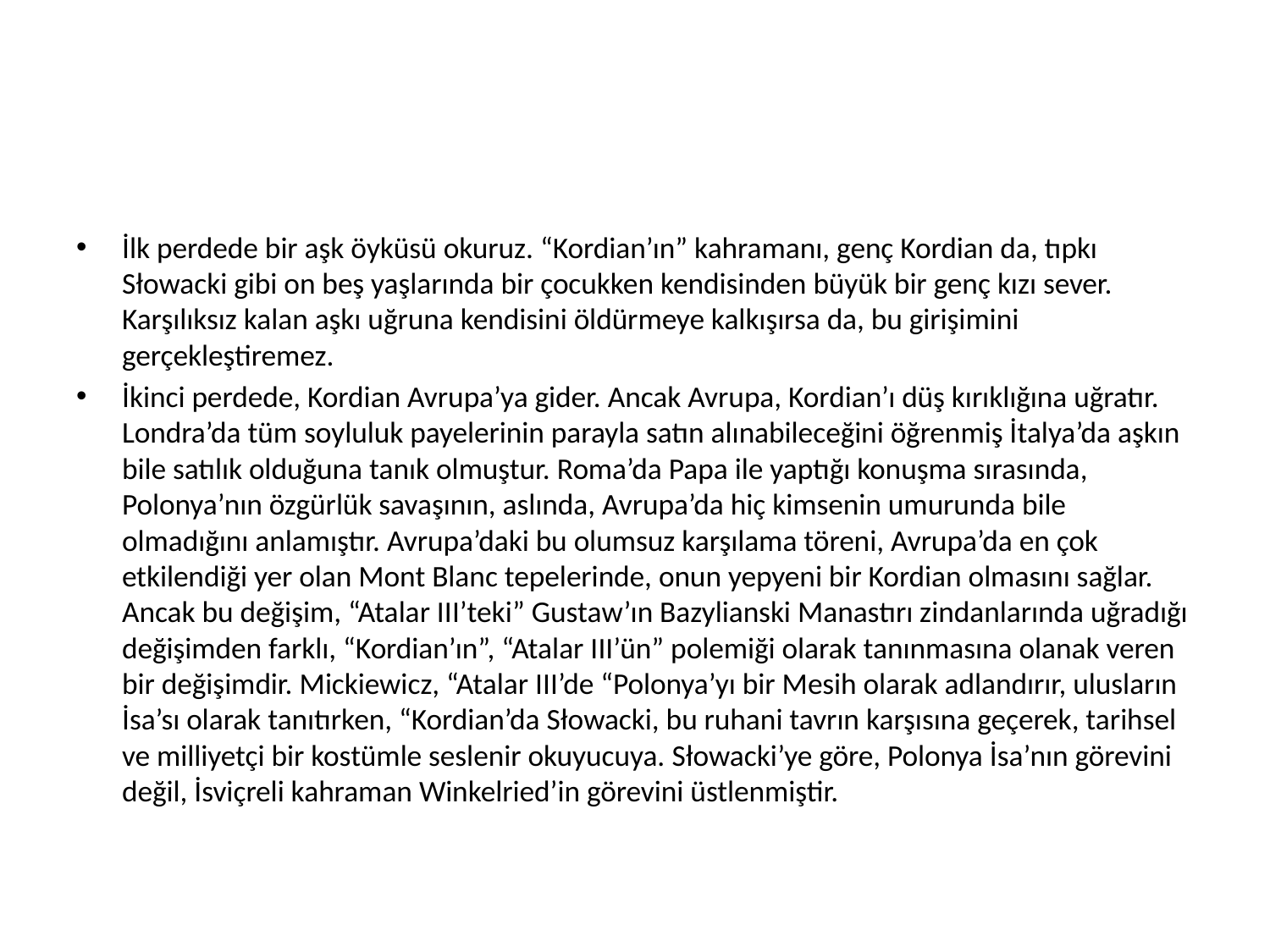

#
İlk perdede bir aşk öyküsü okuruz. “Kordian’ın” kahramanı, genç Kordian da, tıpkı Słowacki gibi on beş yaşlarında bir çocukken kendisinden büyük bir genç kızı sever. Karşılıksız kalan aşkı uğruna kendisini öldürmeye kalkışırsa da, bu girişimini gerçekleştiremez.
İkinci perdede, Kordian Avrupa’ya gider. Ancak Avrupa, Kordian’ı düş kırıklığına uğratır. Londra’da tüm soyluluk payelerinin parayla satın alınabileceğini öğrenmiş İtalya’da aşkın bile satılık olduğuna tanık olmuştur. Roma’da Papa ile yaptığı konuşma sırasında, Polonya’nın özgürlük savaşının, aslında, Avrupa’da hiç kimsenin umurunda bile olmadığını anlamıştır. Avrupa’daki bu olumsuz karşılama töreni, Avrupa’da en çok etkilendiği yer olan Mont Blanc tepelerinde, onun yepyeni bir Kordian olmasını sağlar. Ancak bu değişim, “Atalar III’teki” Gustaw’ın Bazylianski Manastırı zindanlarında uğradığı değişimden farklı, “Kordian’ın”, “Atalar III’ün” polemiği olarak tanınmasına olanak veren bir değişimdir. Mickiewicz, “Atalar III’de “Polonya’yı bir Mesih olarak adlandırır, ulusların İsa’sı olarak tanıtırken, “Kordian’da Słowacki, bu ruhani tavrın karşısına geçerek, tarihsel ve milliyetçi bir kostümle seslenir okuyucuya. Słowacki’ye göre, Polonya İsa’nın görevini değil, İsviçreli kahraman Winkelried’in görevini üstlenmiştir.